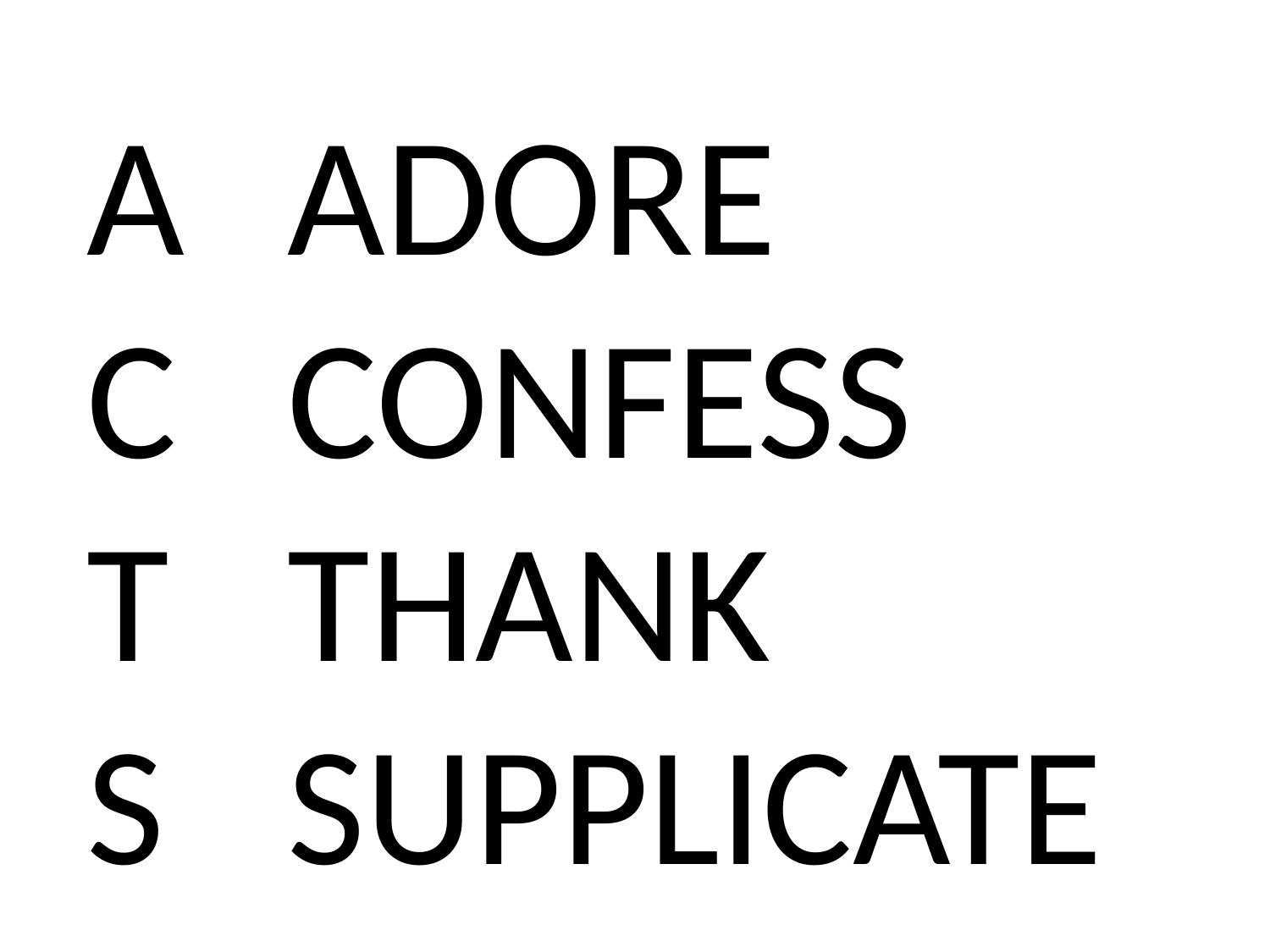

# A C T S
ADORE
CONFESS
THANK
SUPPLICATE